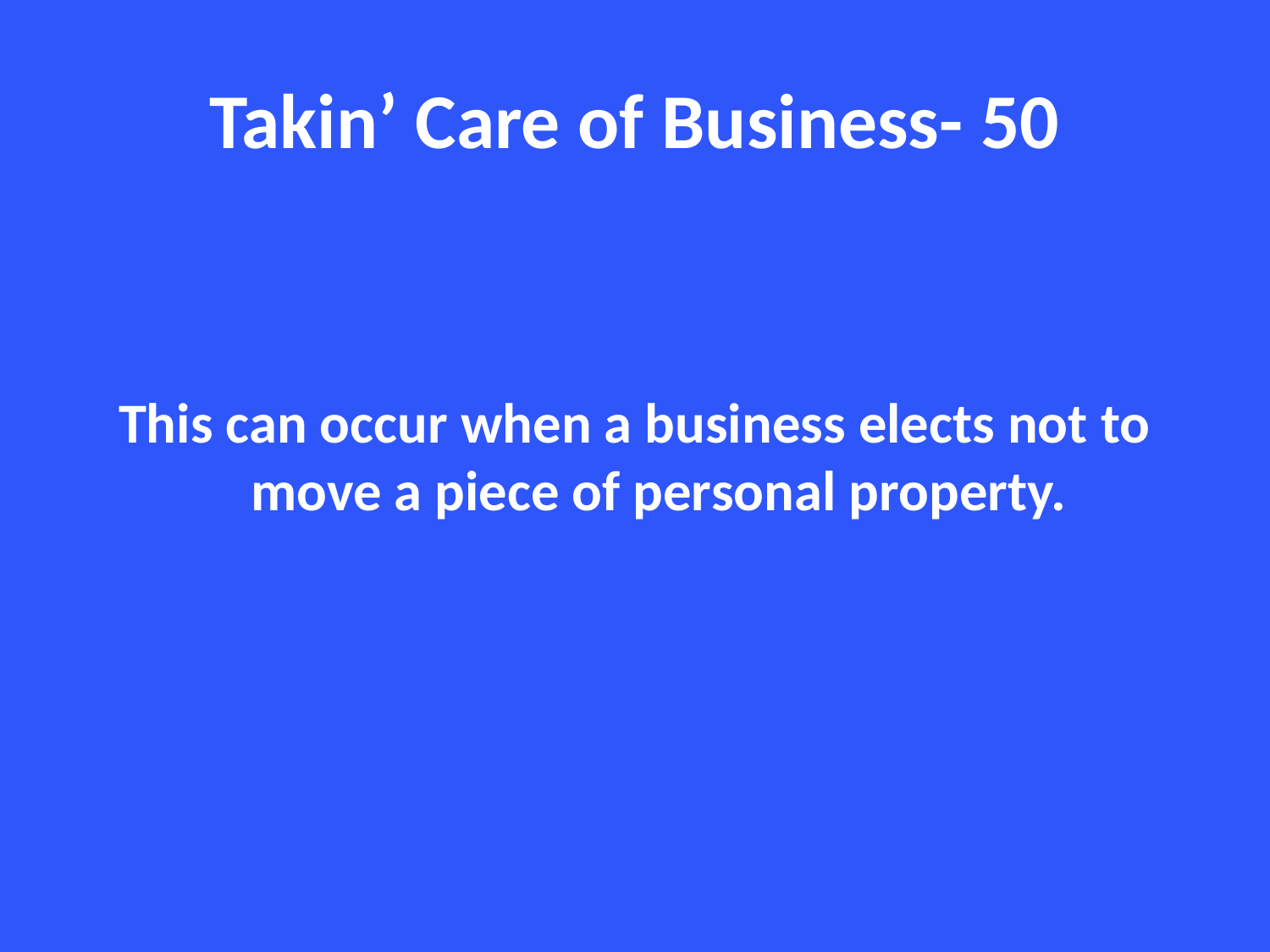

# Takin’ Care of Business- 50

This can occur when a business elects not to move a piece of personal property.